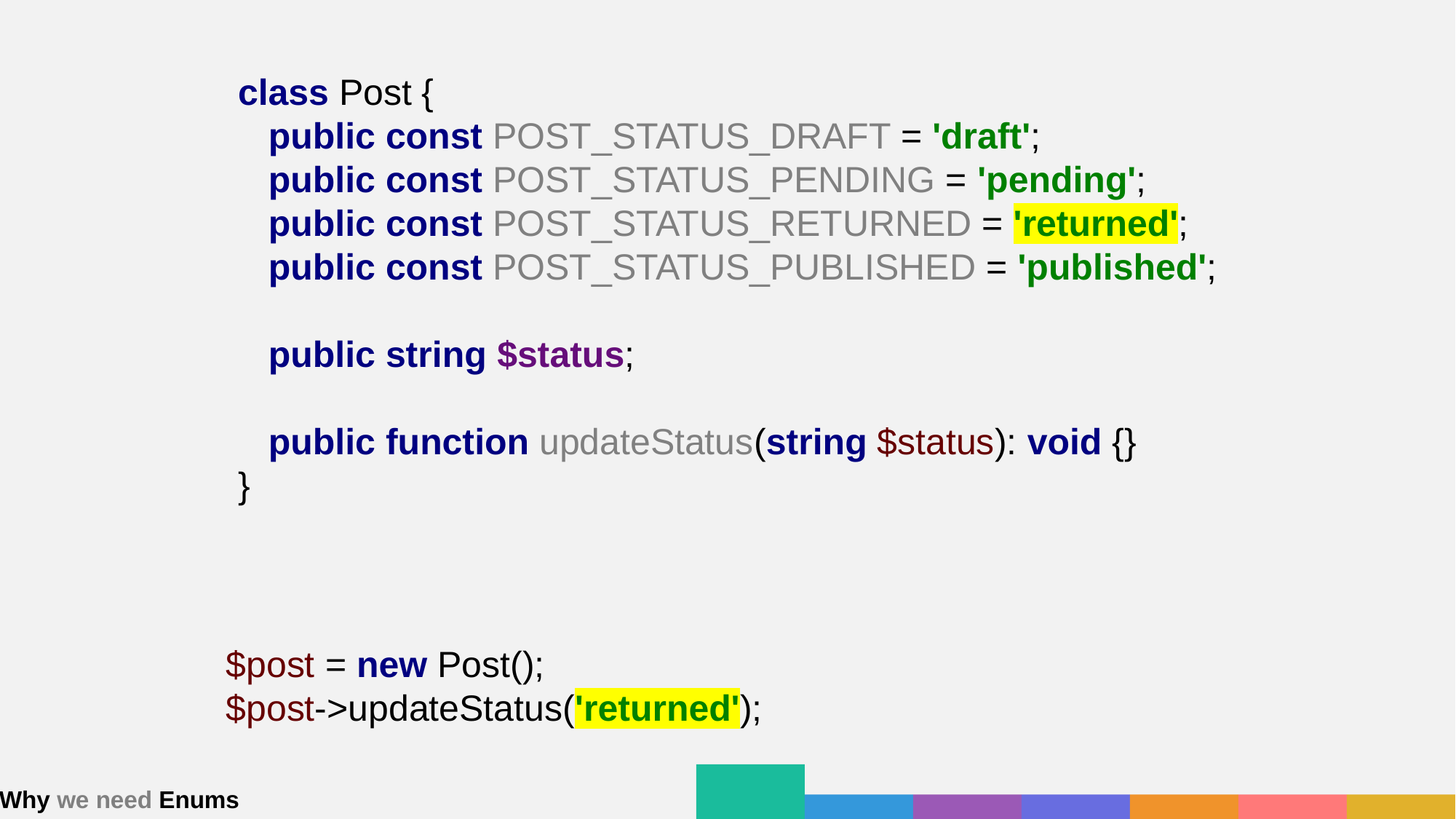

class Post {
   public const POST_STATUS_DRAFT = 'draft';
   public const POST_STATUS_PENDING = 'pending';
   public const POST_STATUS_RETURNED = 'returned';
   public const POST_STATUS_PUBLISHED = 'published';
   public string $status;
   public function updateStatus(string $status): void {}
}
$post = new Post();
$post->updateStatus('returned');

Why we need Enums